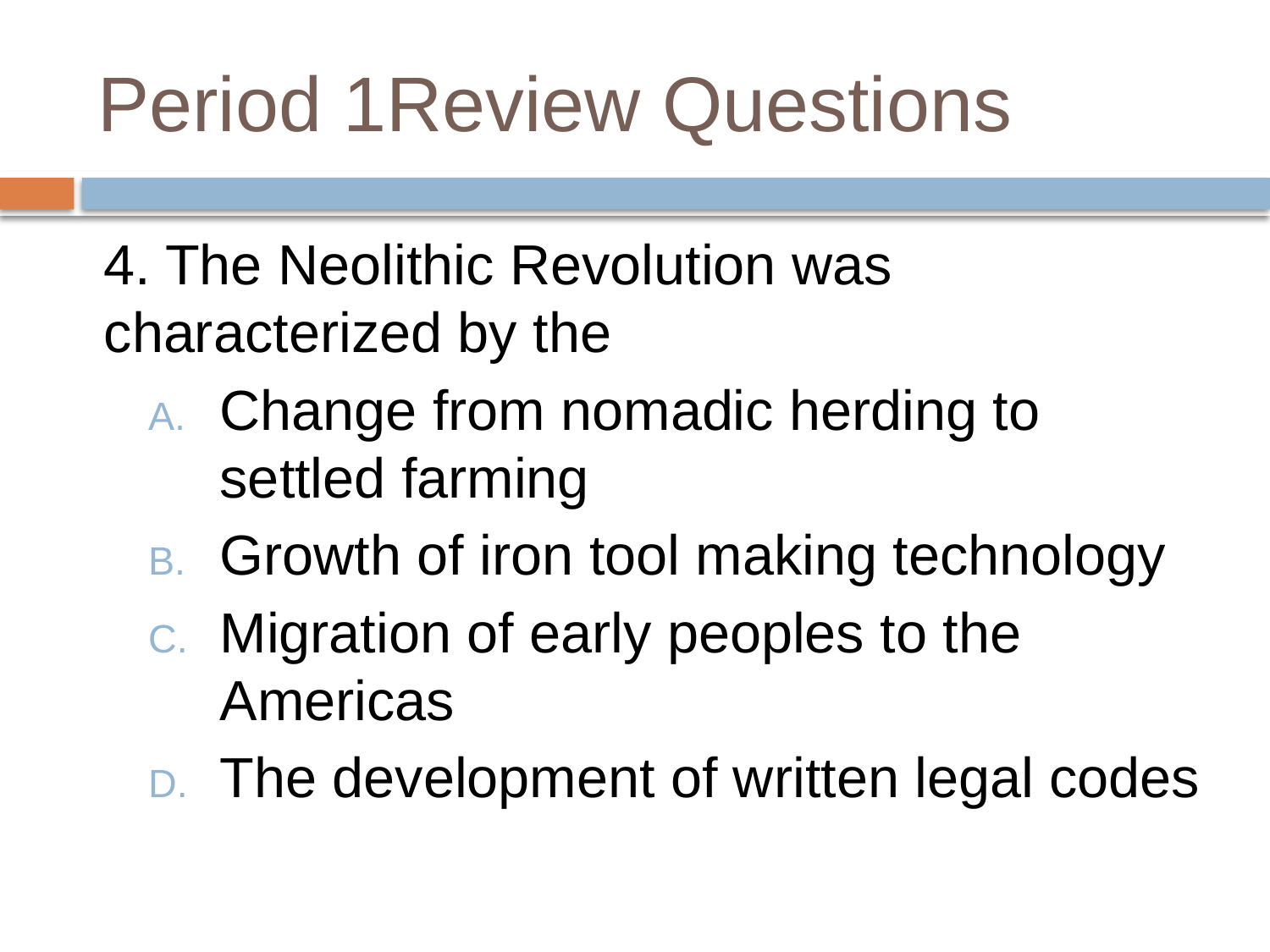

# Period 1Review Questions
4. The Neolithic Revolution was characterized by the
Change from nomadic herding to settled farming
Growth of iron tool making technology
Migration of early peoples to the Americas
The development of written legal codes